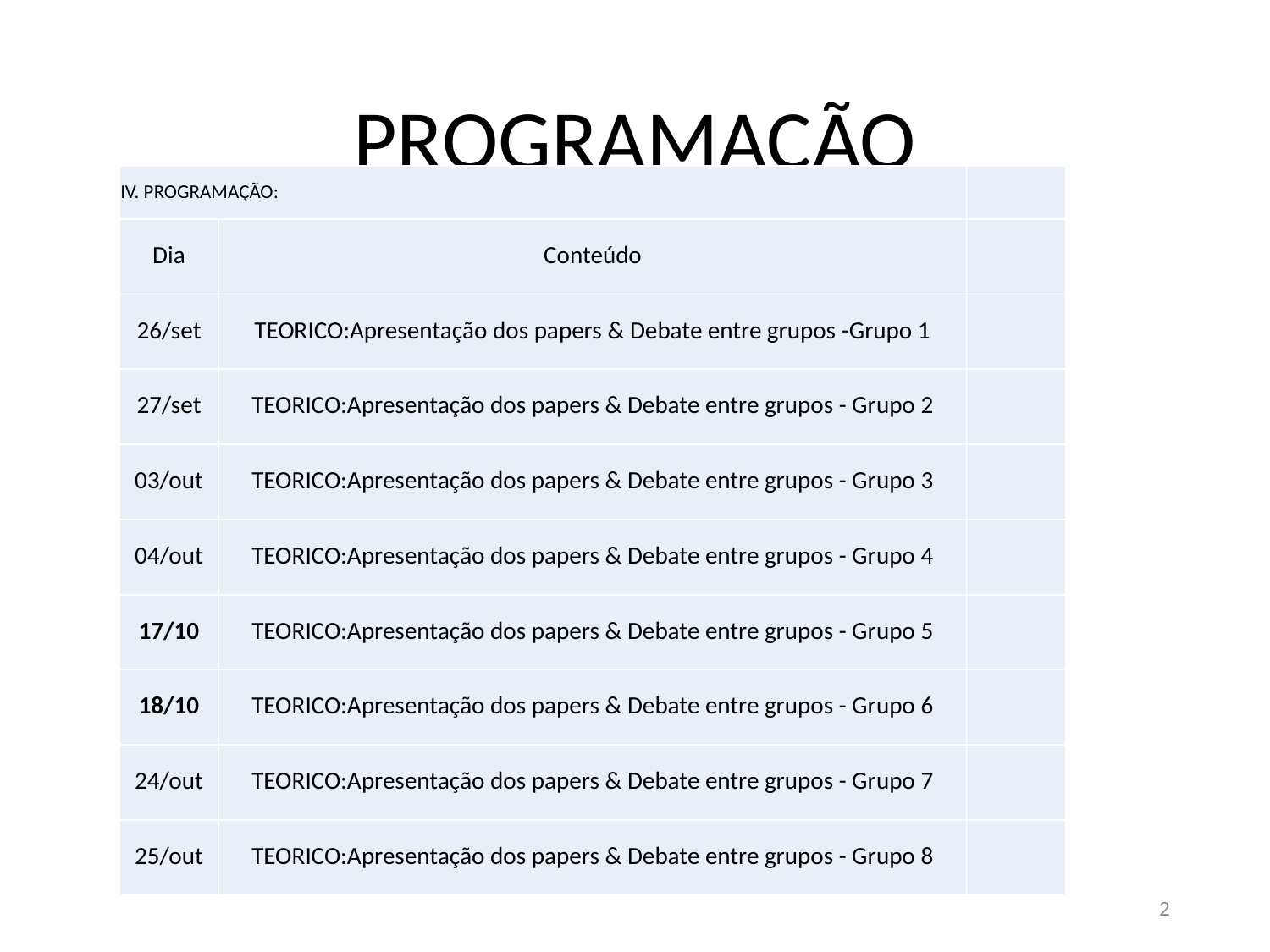

# PROGRAMAÇÃO
| IV. PROGRAMAÇÃO: |  |  |
| --- | --- | --- |
| Dia | Conteúdo |  |
| 26/set | TEORICO:Apresentação dos papers & Debate entre grupos -Grupo 1 |  |
| 27/set | TEORICO:Apresentação dos papers & Debate entre grupos - Grupo 2 |  |
| 03/out | TEORICO:Apresentação dos papers & Debate entre grupos - Grupo 3 |  |
| 04/out | TEORICO:Apresentação dos papers & Debate entre grupos - Grupo 4 |  |
| 17/10 | TEORICO:Apresentação dos papers & Debate entre grupos - Grupo 5 |  |
| 18/10 | TEORICO:Apresentação dos papers & Debate entre grupos - Grupo 6 |  |
| 24/out | TEORICO:Apresentação dos papers & Debate entre grupos - Grupo 7 |  |
| 25/out | TEORICO:Apresentação dos papers & Debate entre grupos - Grupo 8 |  |
2